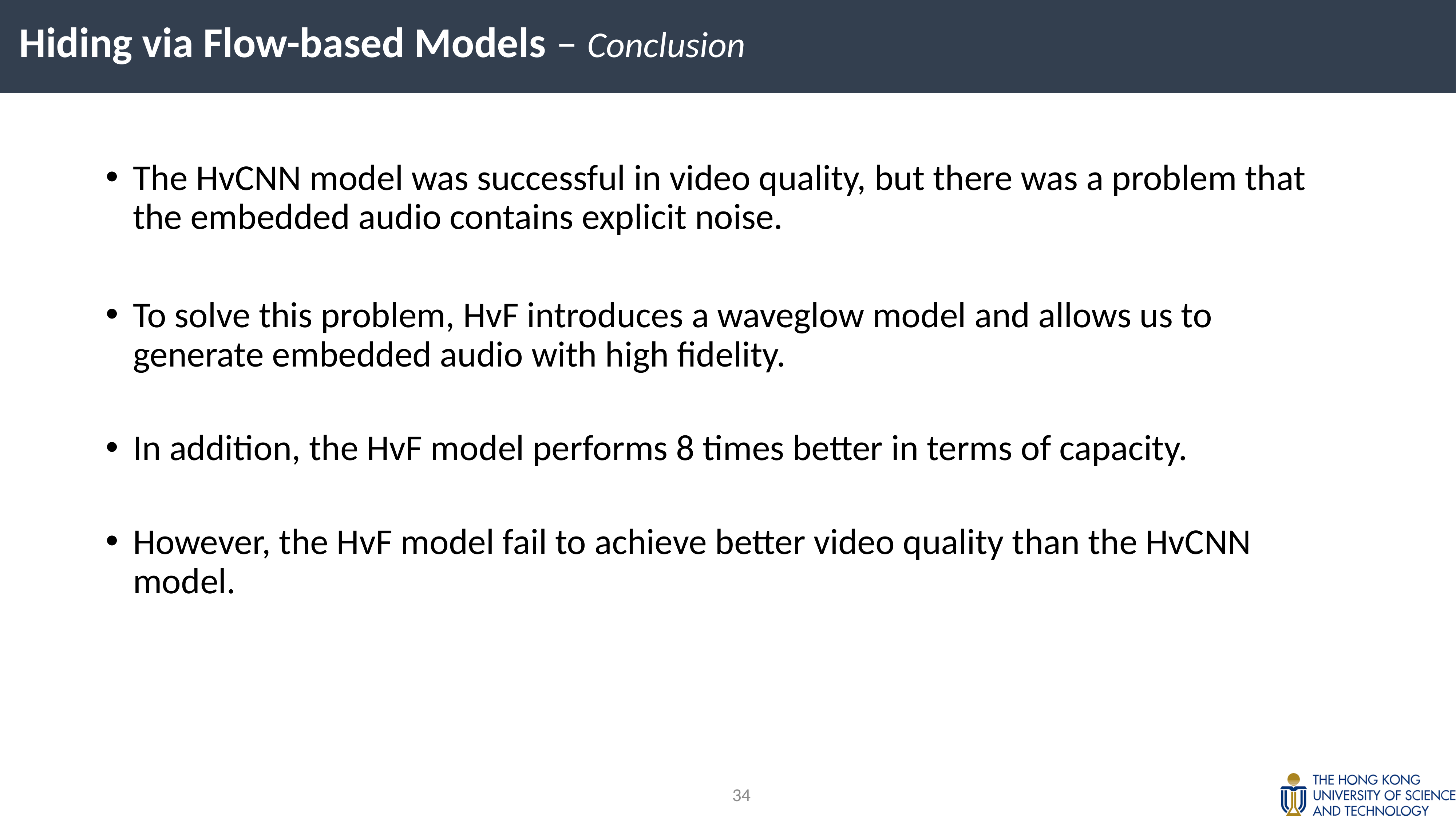

Hiding via Flow-based Models – Conclusion
The HvCNN model was successful in video quality, but there was a problem that the embedded audio contains explicit noise.
To solve this problem, HvF introduces a waveglow model and allows us to generate embedded audio with high fidelity.
In addition, the HvF model performs 8 times better in terms of capacity.
However, the HvF model fail to achieve better video quality than the HvCNN model.
34